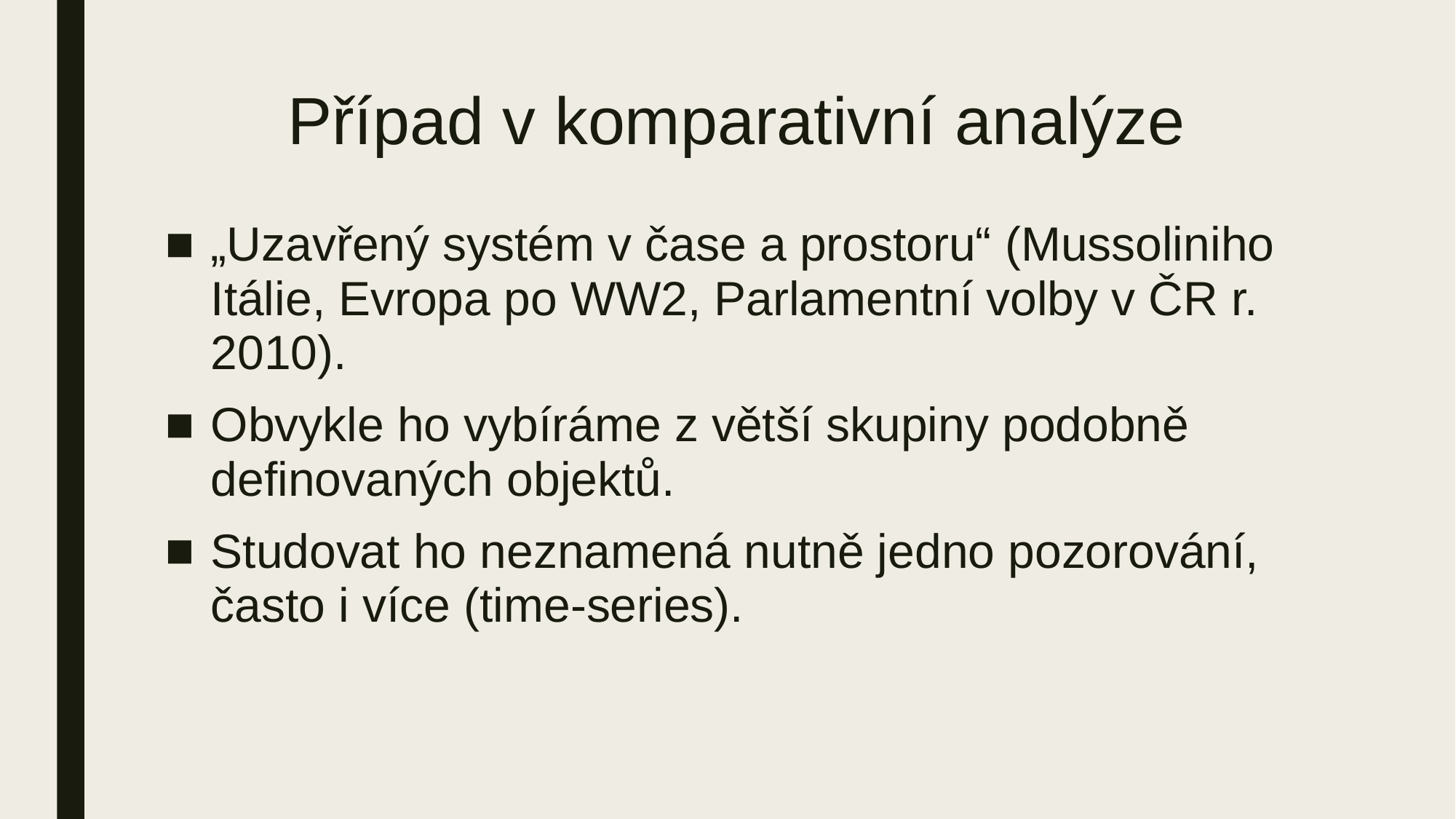

# Případ v komparativní analýze
„Uzavřený systém v čase a prostoru“ (Mussoliniho Itálie, Evropa po WW2, Parlamentní volby v ČR r. 2010).
Obvykle ho vybíráme z větší skupiny podobně definovaných objektů.
Studovat ho neznamená nutně jedno pozorování, často i více (time-series).